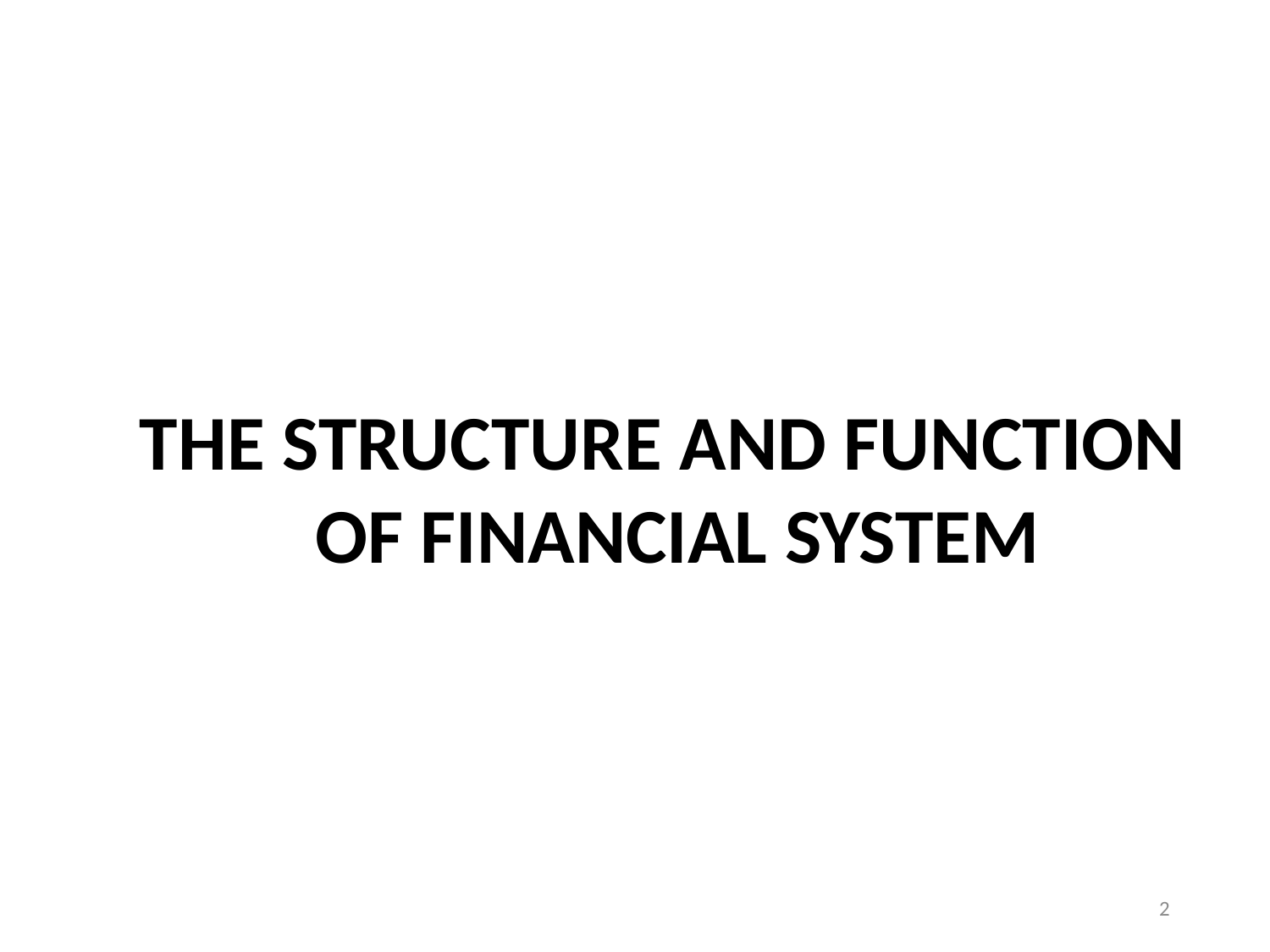

# THE STRUCTURE AND FUNCTION OF FINANCIAL SYSTEM
2